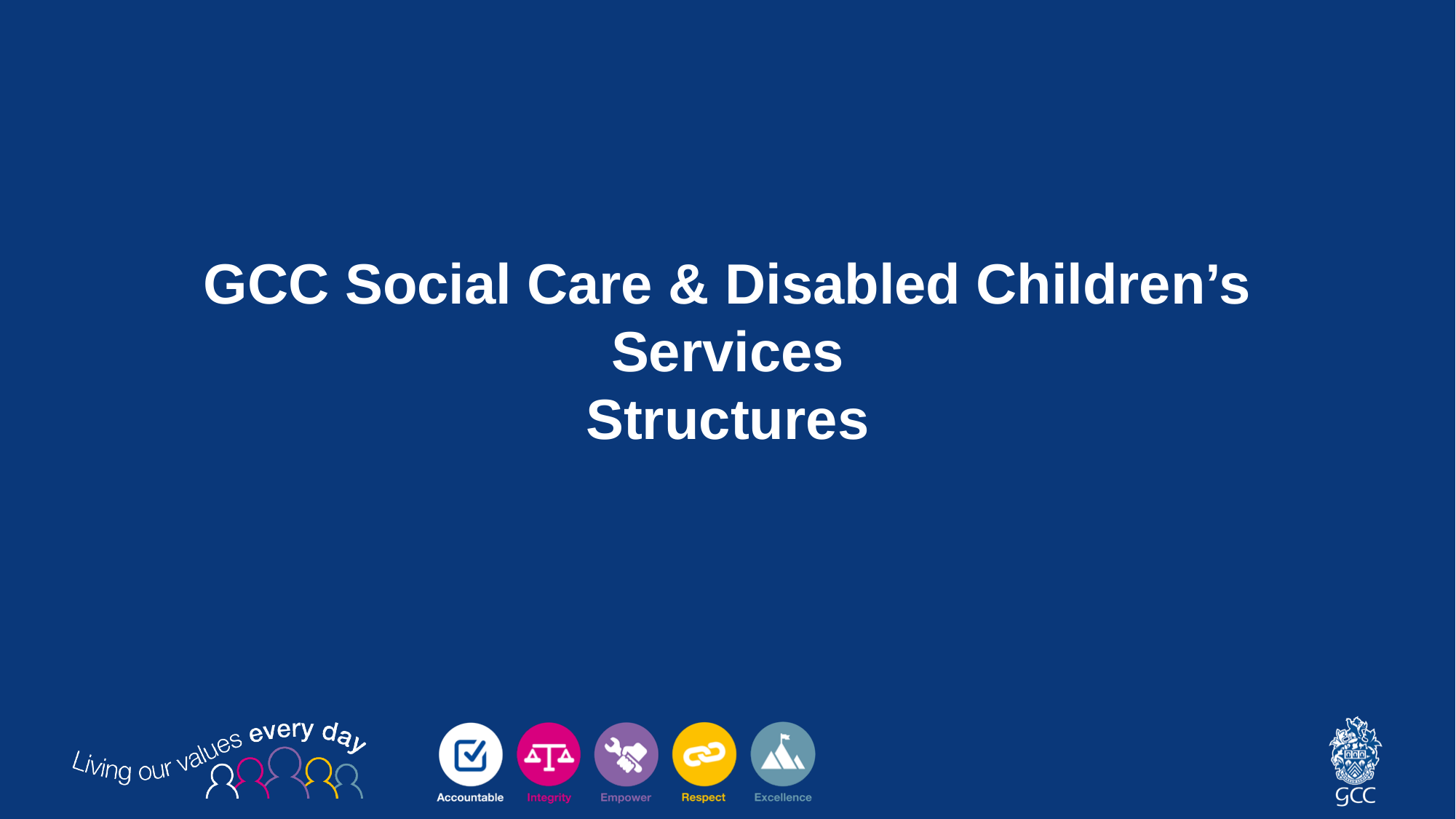

# GCC Social Care & Disabled Children’s Services Structures